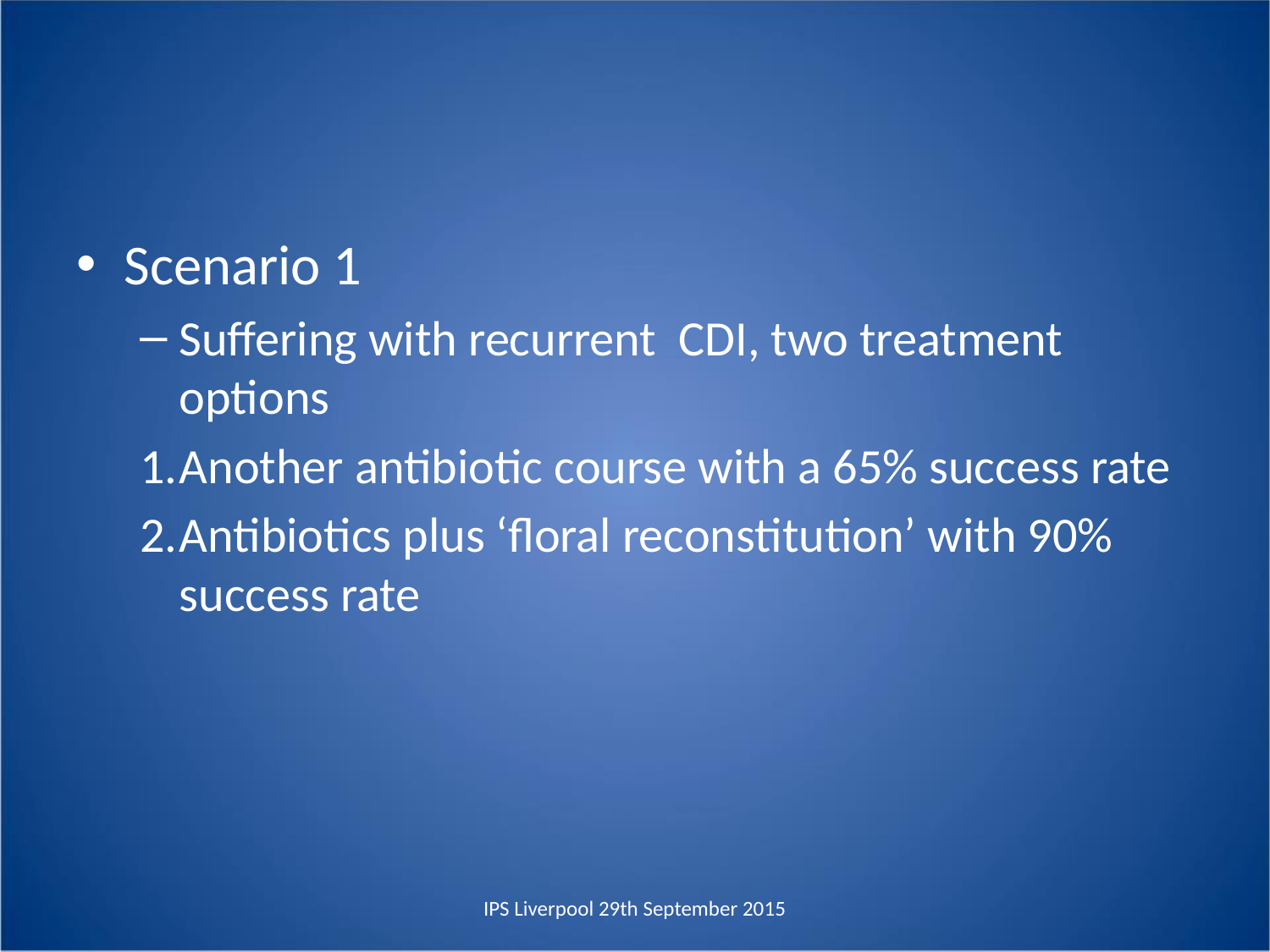

Scenario 1
Suffering with recurrent  CDI, two treatment options
Another antibiotic course with a 65% success rate
Antibiotics plus ‘floral reconstitution’ with 90% success rate
IPS Liverpool 29th September 2015